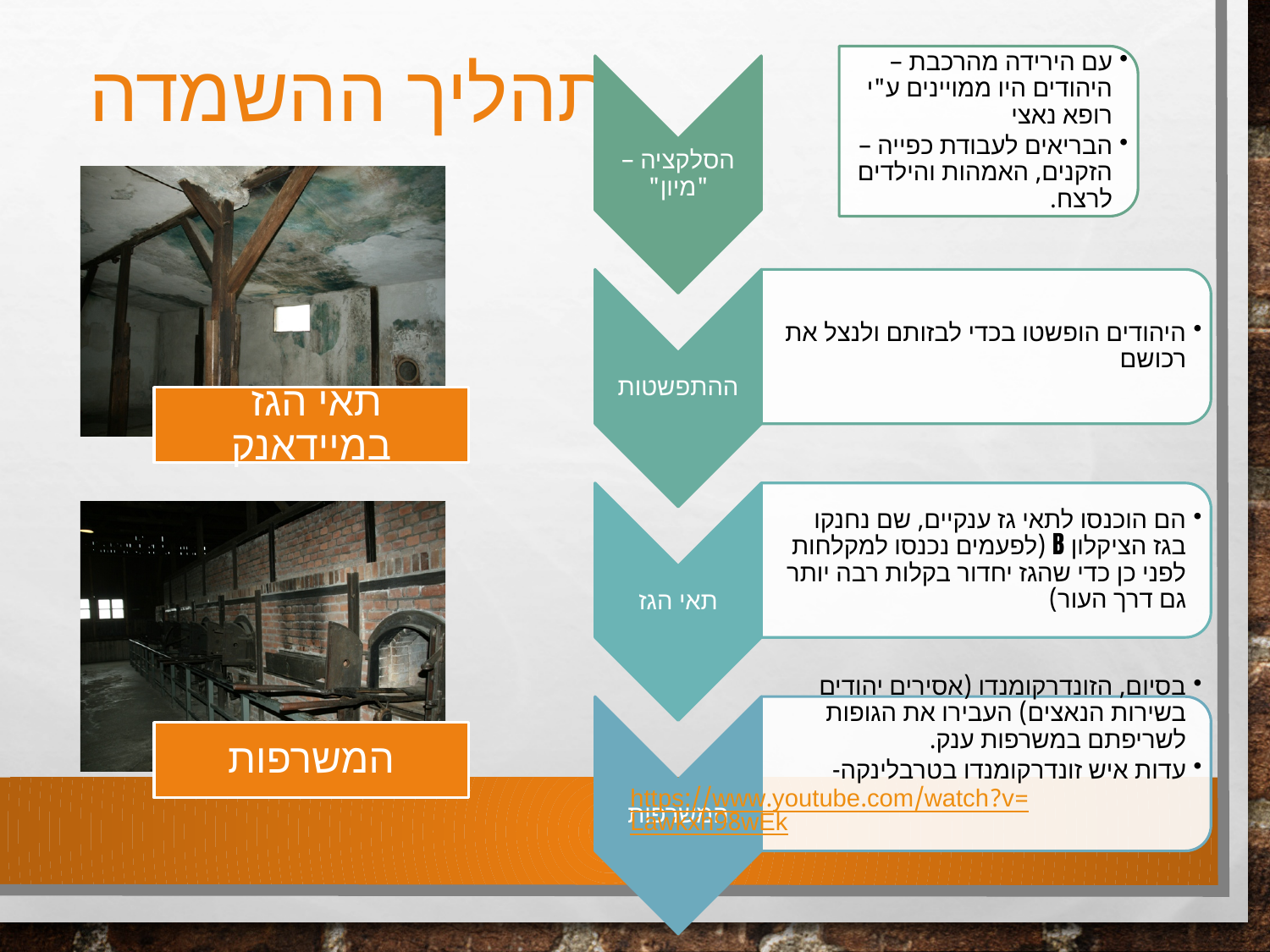

# תהליך ההשמדה
הסלקציה – "מיון"
עם הירידה מהרכבת – היהודים היו ממויינים ע"י רופא נאצי
הבריאים לעבודת כפייה – הזקנים, האמהות והילדים לרצח.
ההתפשטות
היהודים הופשטו בכדי לבזותם ולנצל את רכושם
תאי הגז
הם הוכנסו לתאי גז ענקיים, שם נחנקו בגז הציקלון B (לפעמים נכנסו למקלחות לפני כן כדי שהגז יחדור בקלות רבה יותר גם דרך העור)
המשרפות
בסיום, הזונדרקומנדו (אסירים יהודים בשירות הנאצים) העבירו את הגופות לשריפתם במשרפות ענק.
עדות איש זונדרקומנדו בטרבלינקה-https://www.youtube.com/watch?v=Lawkxh98wEk

תאי הגז  במיידאנק
המשרפות